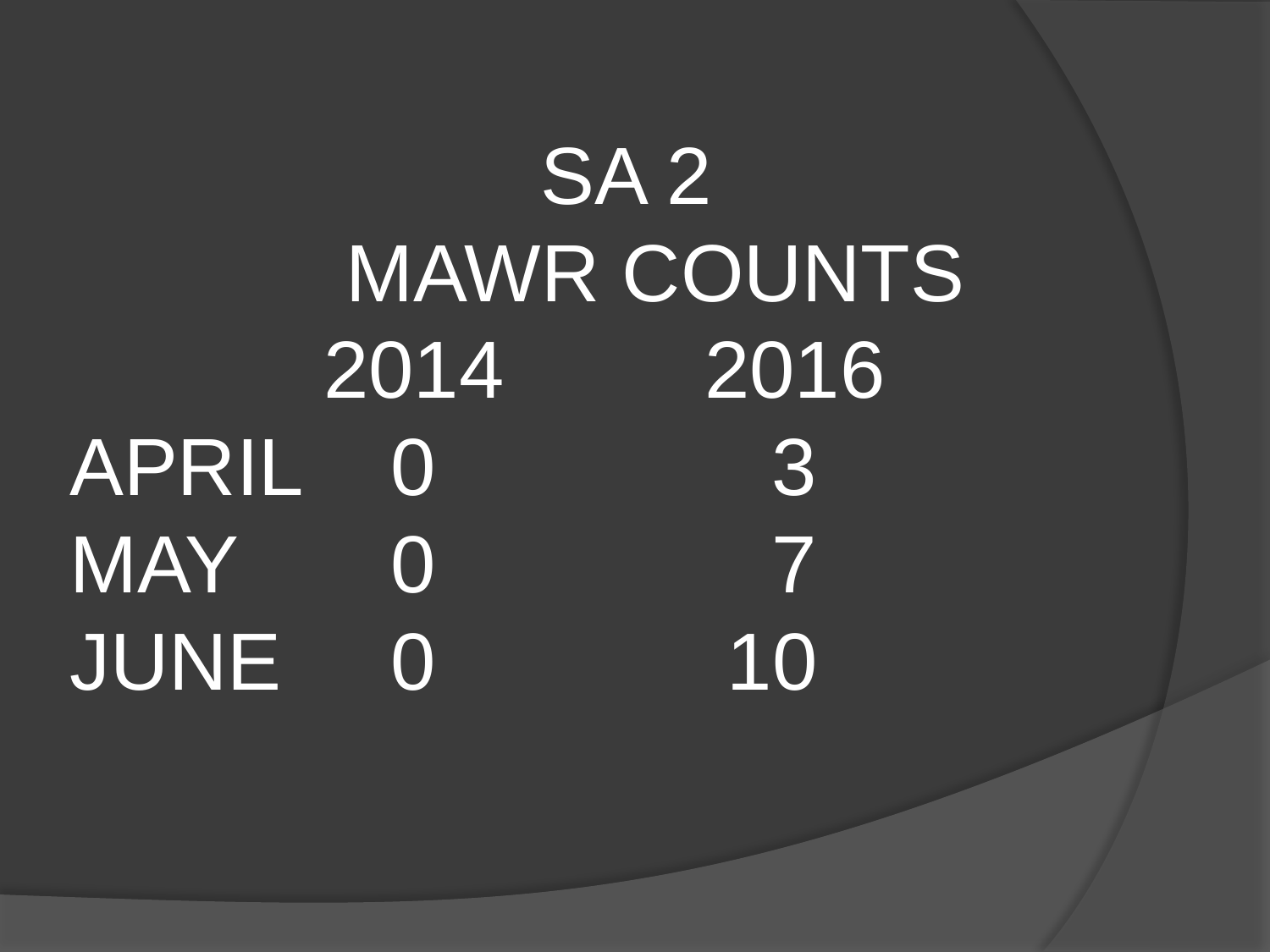

# SA 2 MAWR COUNTS 2014		2016 APRIL	   0			   3 MAY	   0			   7 JUNE	   0			 10